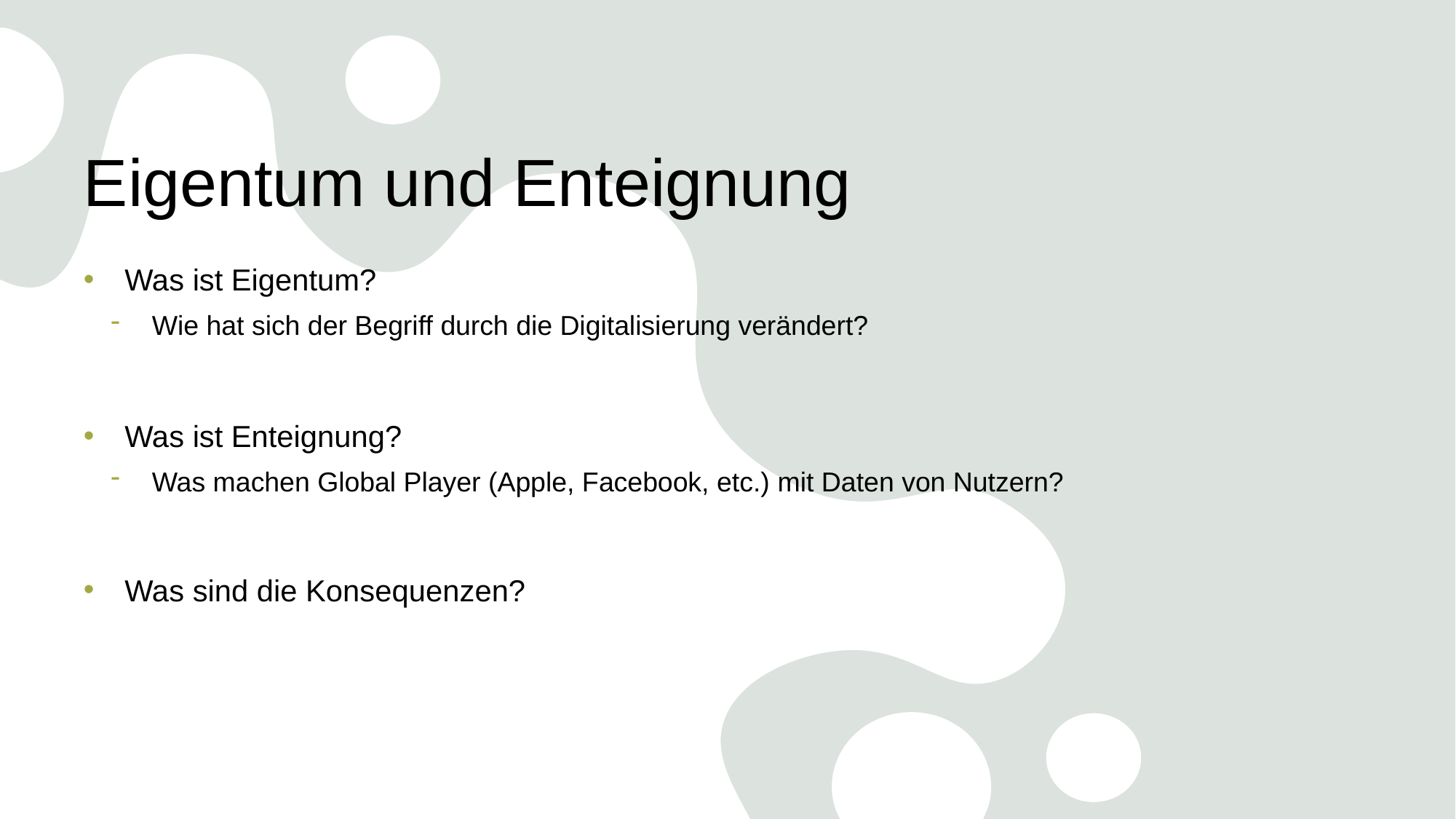

# Eigentum und Enteignung
Was ist Eigentum?
Wie hat sich der Begriff durch die Digitalisierung verändert?

Was ist Enteignung?
Was machen Global Player (Apple, Facebook, etc.) mit Daten von Nutzern?

Was sind die Konsequenzen?